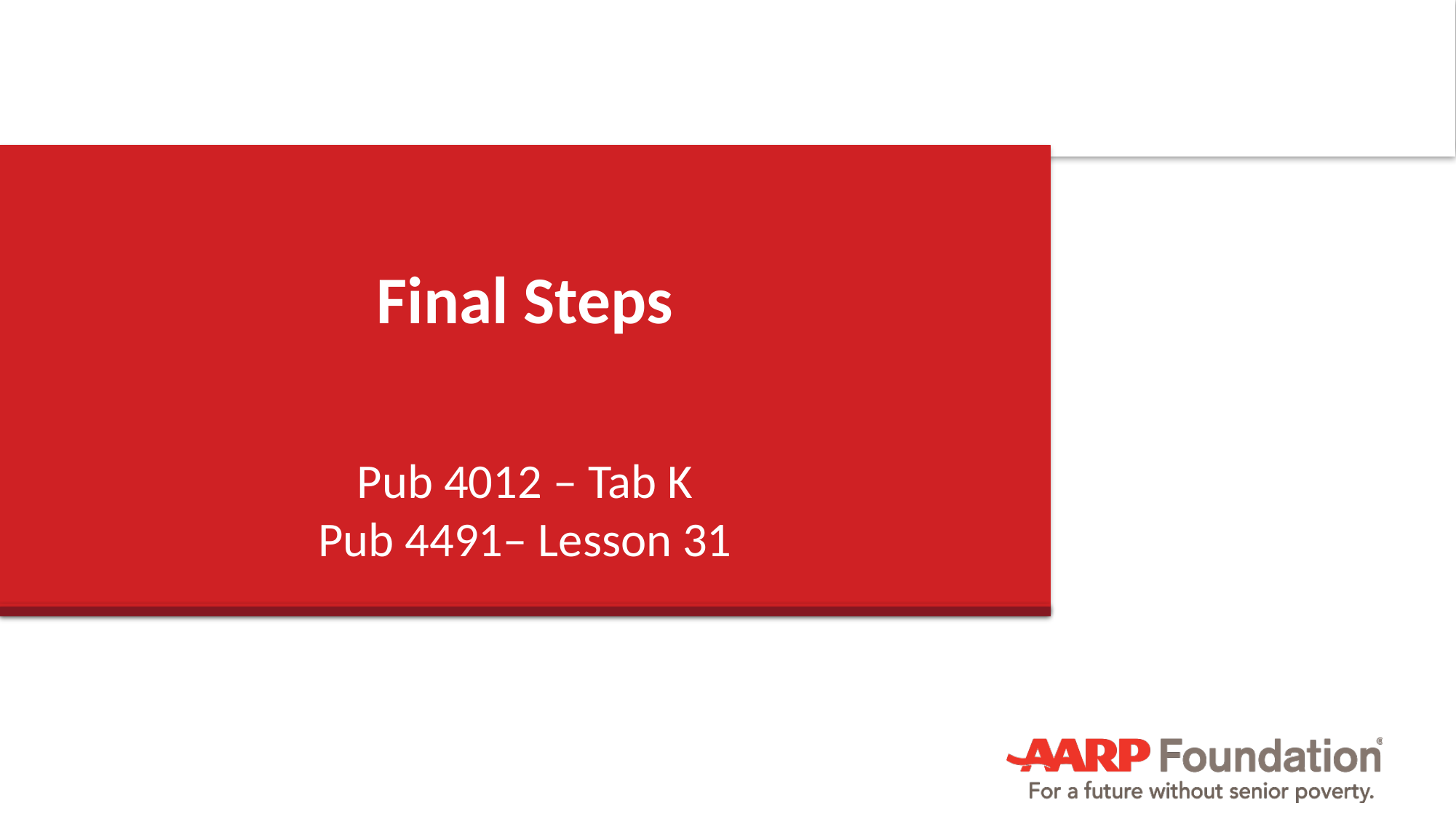

# Final Steps
Pub 4012 – Tab K
Pub 4491– Lesson 31